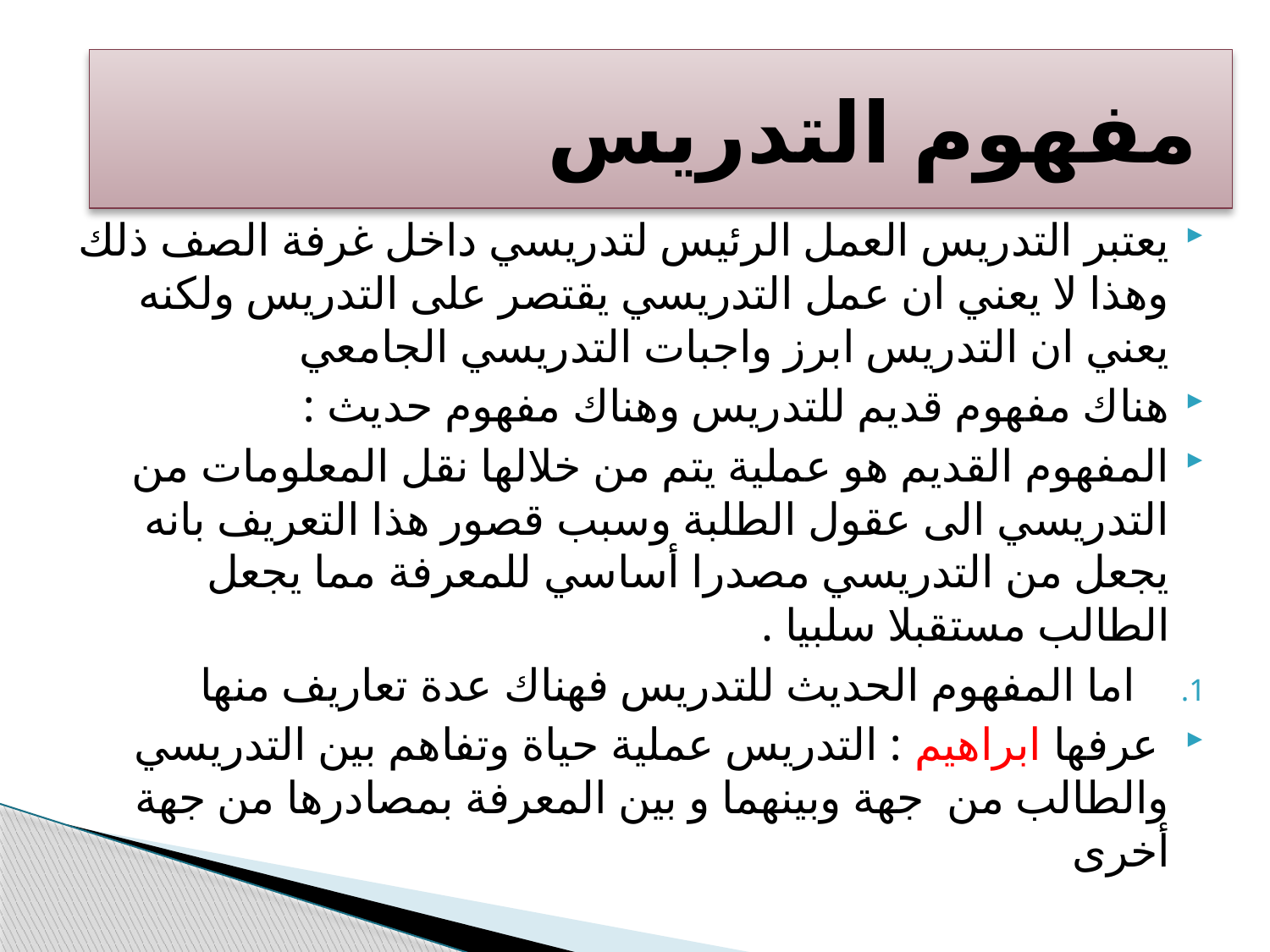

# مفهوم التدريس
يعتبر التدريس العمل الرئيس لتدريسي داخل غرفة الصف ذلك وهذا لا يعني ان عمل التدريسي يقتصر على التدريس ولكنه يعني ان التدريس ابرز واجبات التدريسي الجامعي
هناك مفهوم قديم للتدريس وهناك مفهوم حديث :
المفهوم القديم هو عملية يتم من خلالها نقل المعلومات من التدريسي الى عقول الطلبة وسبب قصور هذا التعريف بانه يجعل من التدريسي مصدرا أساسي للمعرفة مما يجعل الطالب مستقبلا سلبيا .
اما المفهوم الحديث للتدريس فهناك عدة تعاريف منها
 عرفها ابراهيم : التدريس عملية حياة وتفاهم بين التدريسي والطالب من  جهة وبينهما و بين المعرفة بمصادرها من جهة أخرى